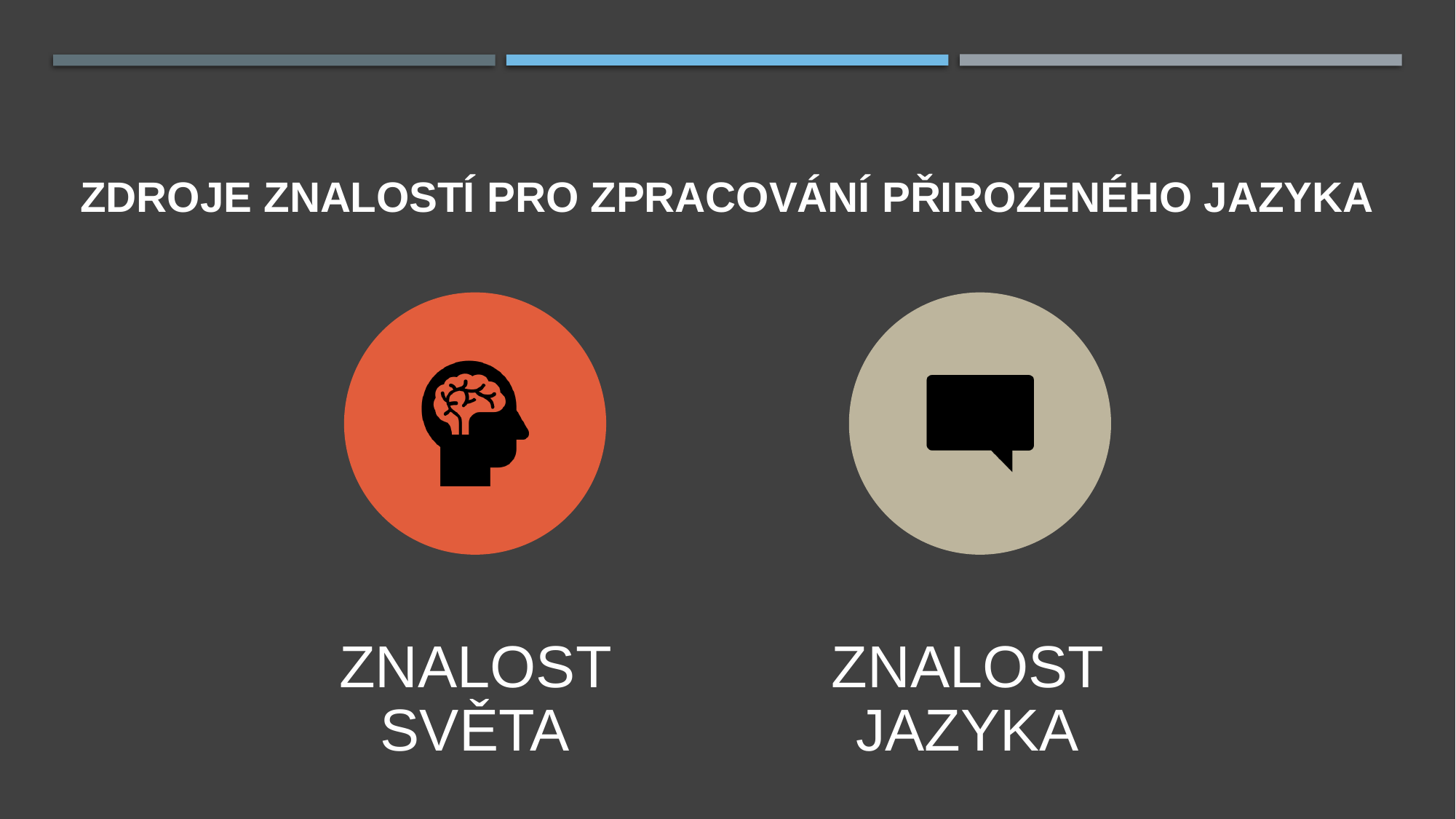

# zdroje znalostí pro zpracování přirozeného jazyka
ZNALOST Světa
Znalost jazyka